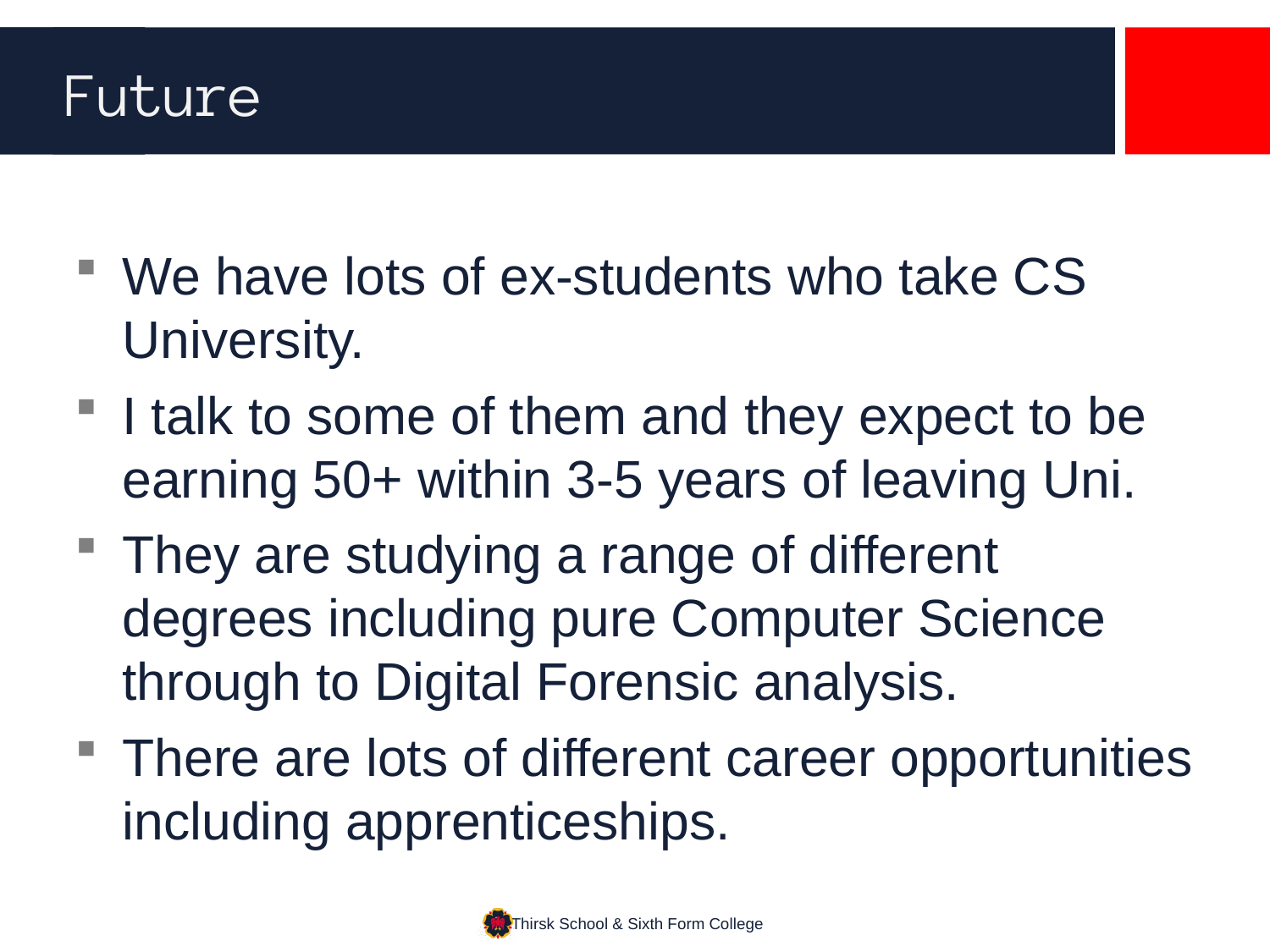

# Future
We have lots of ex-students who take CS University.
I talk to some of them and they expect to be earning 50+ within 3-5 years of leaving Uni.
They are studying a range of different degrees including pure Computer Science through to Digital Forensic analysis.
There are lots of different career opportunities including apprenticeships.